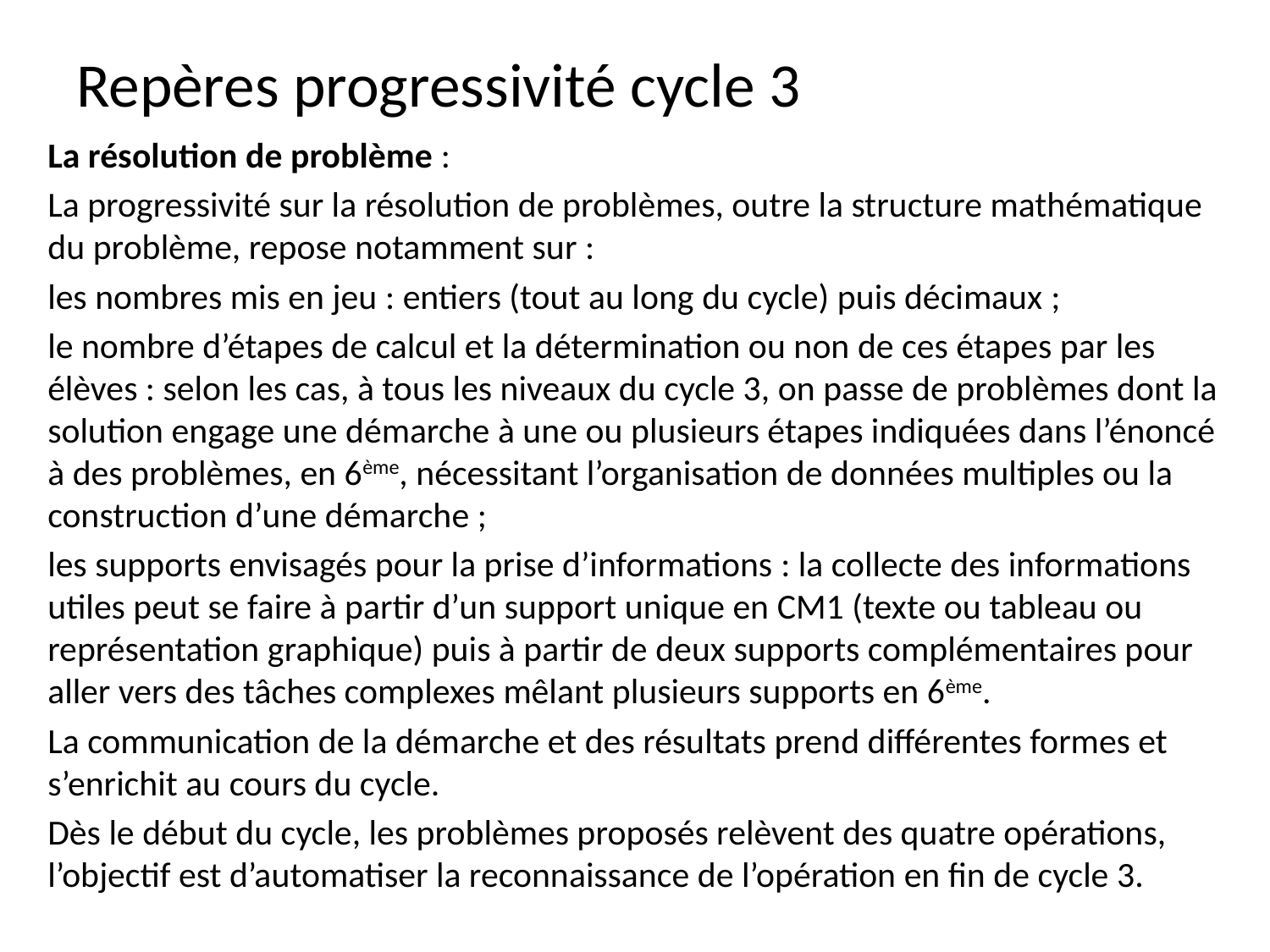

# Repères progressivité cycle 3
La résolution de problème :
La progressivité sur la résolution de problèmes, outre la structure mathématique du problème, repose notamment sur :
les nombres mis en jeu : entiers (tout au long du cycle) puis décimaux ;
le nombre d’étapes de calcul et la détermination ou non de ces étapes par les élèves : selon les cas, à tous les niveaux du cycle 3, on passe de problèmes dont la solution engage une démarche à une ou plusieurs étapes indiquées dans l’énoncé à des problèmes, en 6ème, nécessitant l’organisation de données multiples ou la construction d’une démarche ;
les supports envisagés pour la prise d’informations : la collecte des informations utiles peut se faire à partir d’un support unique en CM1 (texte ou tableau ou représentation graphique) puis à partir de deux supports complémentaires pour aller vers des tâches complexes mêlant plusieurs supports en 6ème.
La communication de la démarche et des résultats prend différentes formes et s’enrichit au cours du cycle.
Dès le début du cycle, les problèmes proposés relèvent des quatre opérations, l’objectif est d’automatiser la reconnaissance de l’opération en fin de cycle 3.